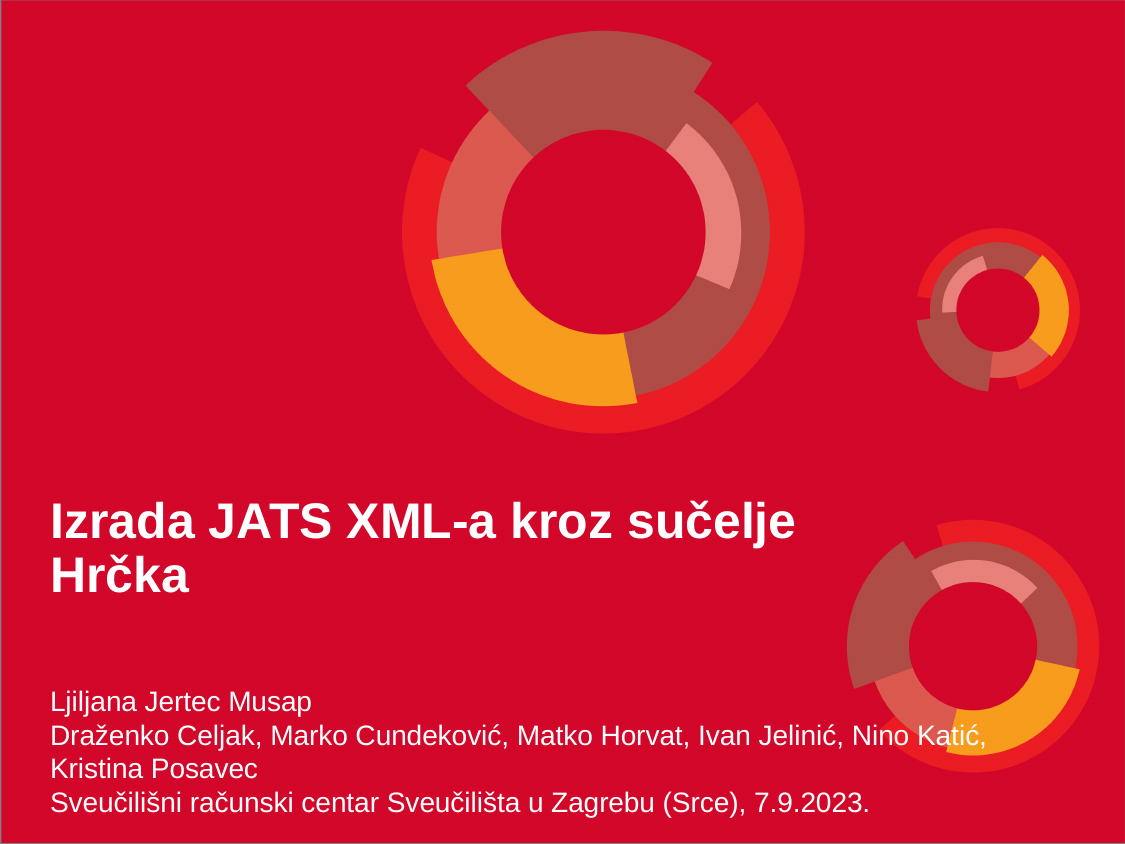

Izrada JATS XML-a kroz sučelje Hrčka
Ljiljana Jertec Musap
Draženko Celjak, Marko Cundeković, Matko Horvat, Ivan Jelinić, Nino Katić, Kristina Posavec
Sveučilišni računski centar Sveučilišta u Zagrebu (Srce), 7.9.2023.